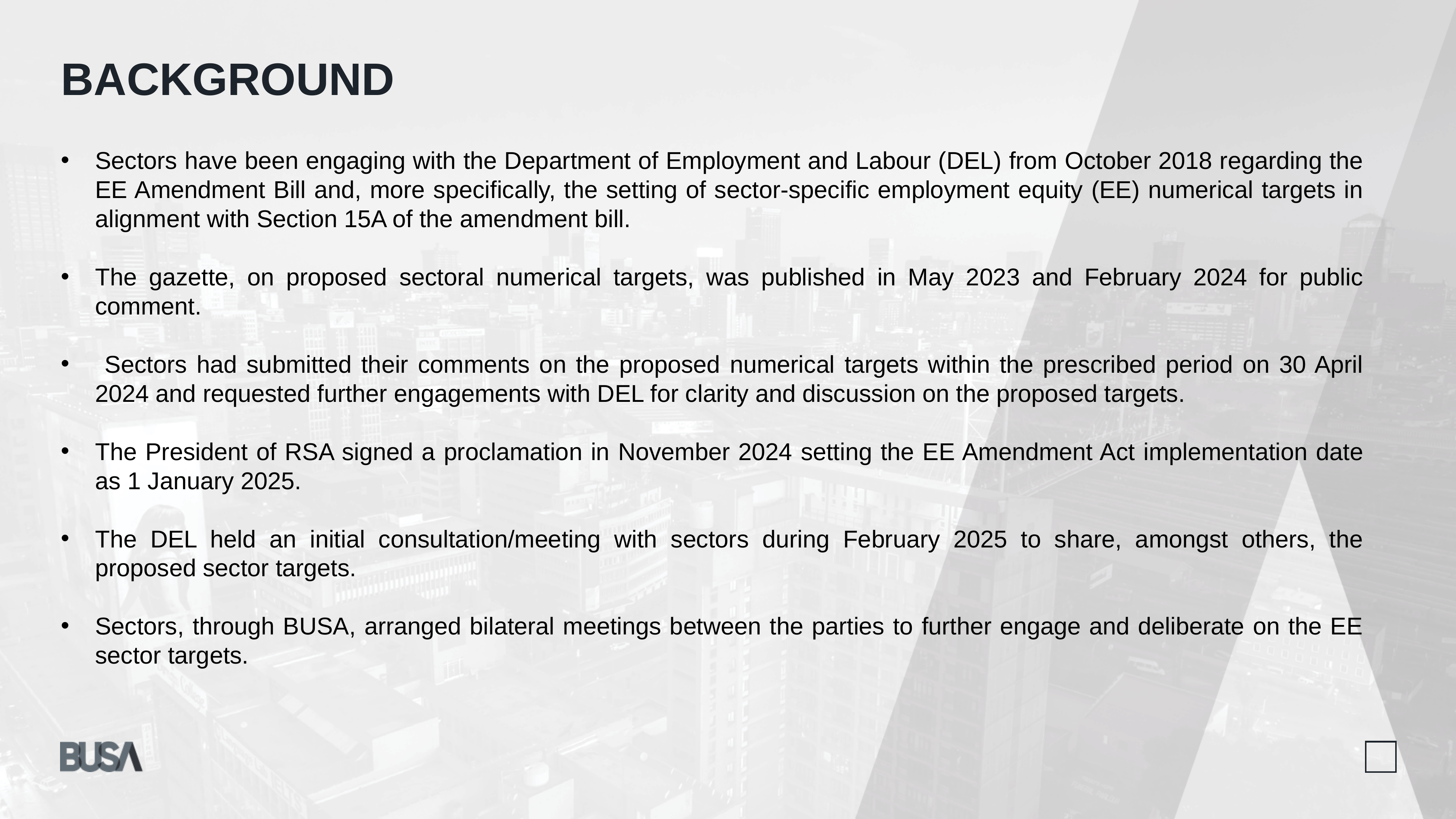

BACKGROUND
Sectors have been engaging with the Department of Employment and Labour (DEL) from October 2018 regarding the EE Amendment Bill and, more specifically, the setting of sector-specific employment equity (EE) numerical targets in alignment with Section 15A of the amendment bill.

The gazette, on proposed sectoral numerical targets, was published in May 2023 and February 2024 for public comment.

 Sectors had submitted their comments on the proposed numerical targets within the prescribed period on 30 April 2024 and requested further engagements with DEL for clarity and discussion on the proposed targets.

The President of RSA signed a proclamation in November 2024 setting the EE Amendment Act implementation date as 1 January 2025.

The DEL held an initial consultation/meeting with sectors during February 2025 to share, amongst others, the proposed sector targets.

Sectors, through BUSA, arranged bilateral meetings between the parties to further engage and deliberate on the EE sector targets.